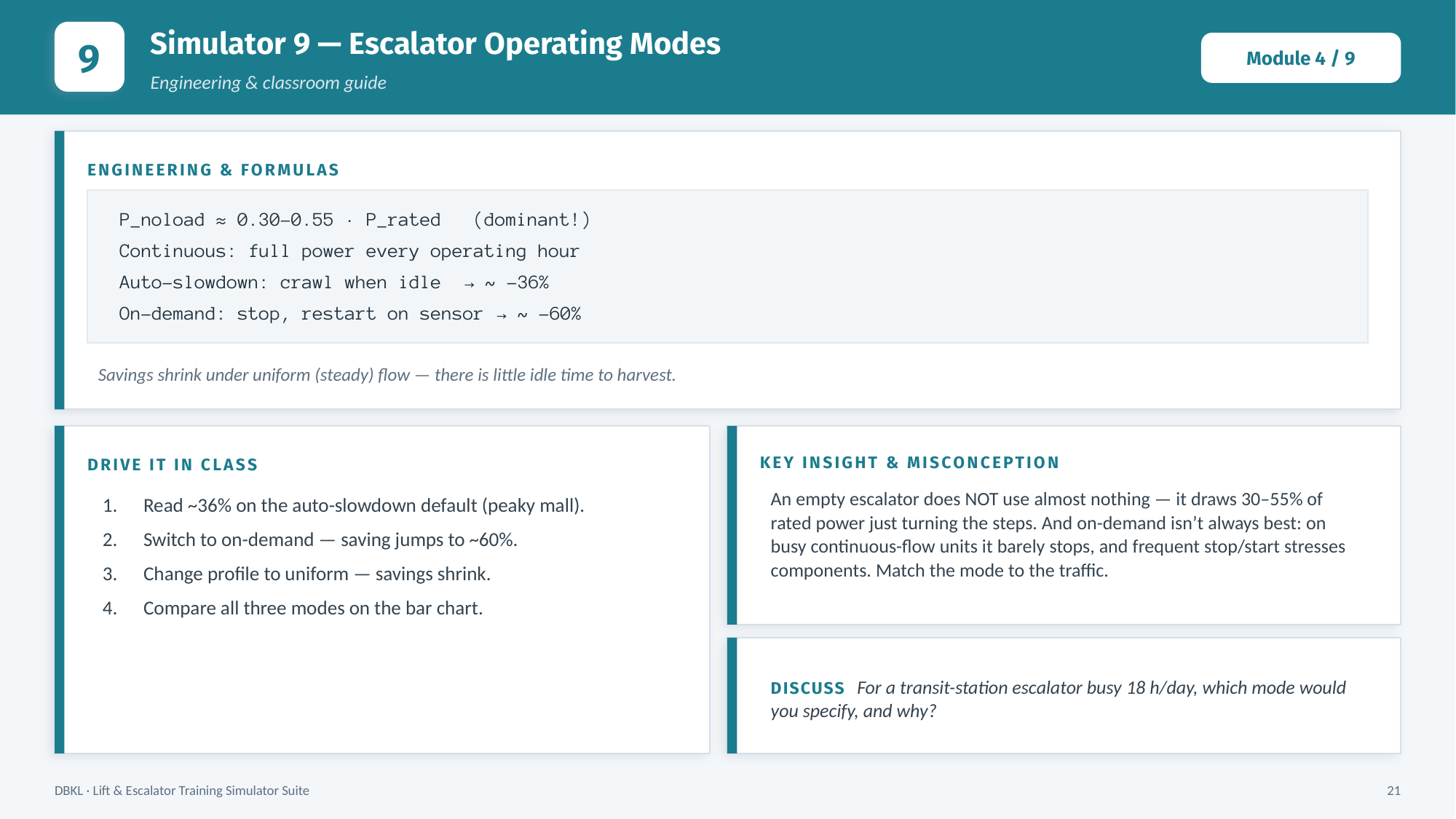

Simulator 9 — Escalator Operating Modes

9

Module 4 / 9
Engineering & classroom guide

ENGINEERING & FORMULAS

P_noload ≈ 0.30–0.55 · P_rated   (dominant!)
Continuous: full power every operating hour
Auto-slowdown: crawl when idle  → ~ −36%
On-demand: stop, restart on sensor → ~ −60%
Savings shrink under uniform (steady) flow — there is little idle time to harvest.

KEY INSIGHT & MISCONCEPTION
DRIVE IT IN CLASS
An empty escalator does NOT use almost nothing — it draws 30–55% of rated power just turning the steps. And on-demand isn’t always best: on busy continuous-flow units it barely stops, and frequent stop/start stresses components. Match the mode to the traffic.
Read ~36% on the auto-slowdown default (peaky mall).
Switch to on-demand — saving jumps to ~60%.
Change profile to uniform — savings shrink.
Compare all three modes on the bar chart.

DISCUSS  For a transit-station escalator busy 18 h/day, which mode would you specify, and why?
DBKL · Lift & Escalator Training Simulator Suite
21